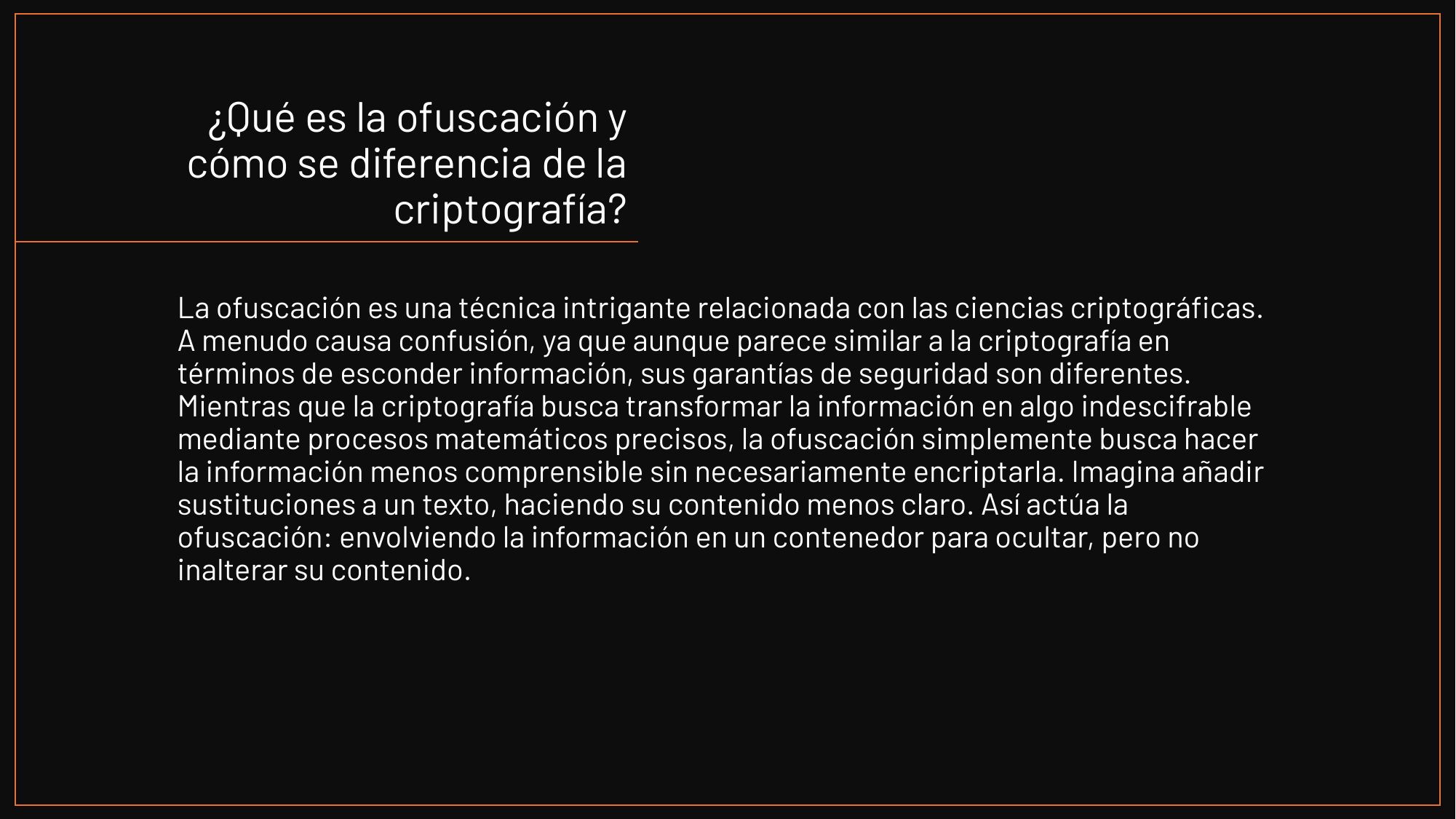

# ¿Qué es la ofuscación y cómo se diferencia de la criptografía?
La ofuscación es una técnica intrigante relacionada con las ciencias criptográficas. A menudo causa confusión, ya que aunque parece similar a la criptografía en términos de esconder información, sus garantías de seguridad son diferentes. Mientras que la criptografía busca transformar la información en algo indescifrable mediante procesos matemáticos precisos, la ofuscación simplemente busca hacer la información menos comprensible sin necesariamente encriptarla. Imagina añadir sustituciones a un texto, haciendo su contenido menos claro. Así actúa la ofuscación: envolviendo la información en un contenedor para ocultar, pero no inalterar su contenido.